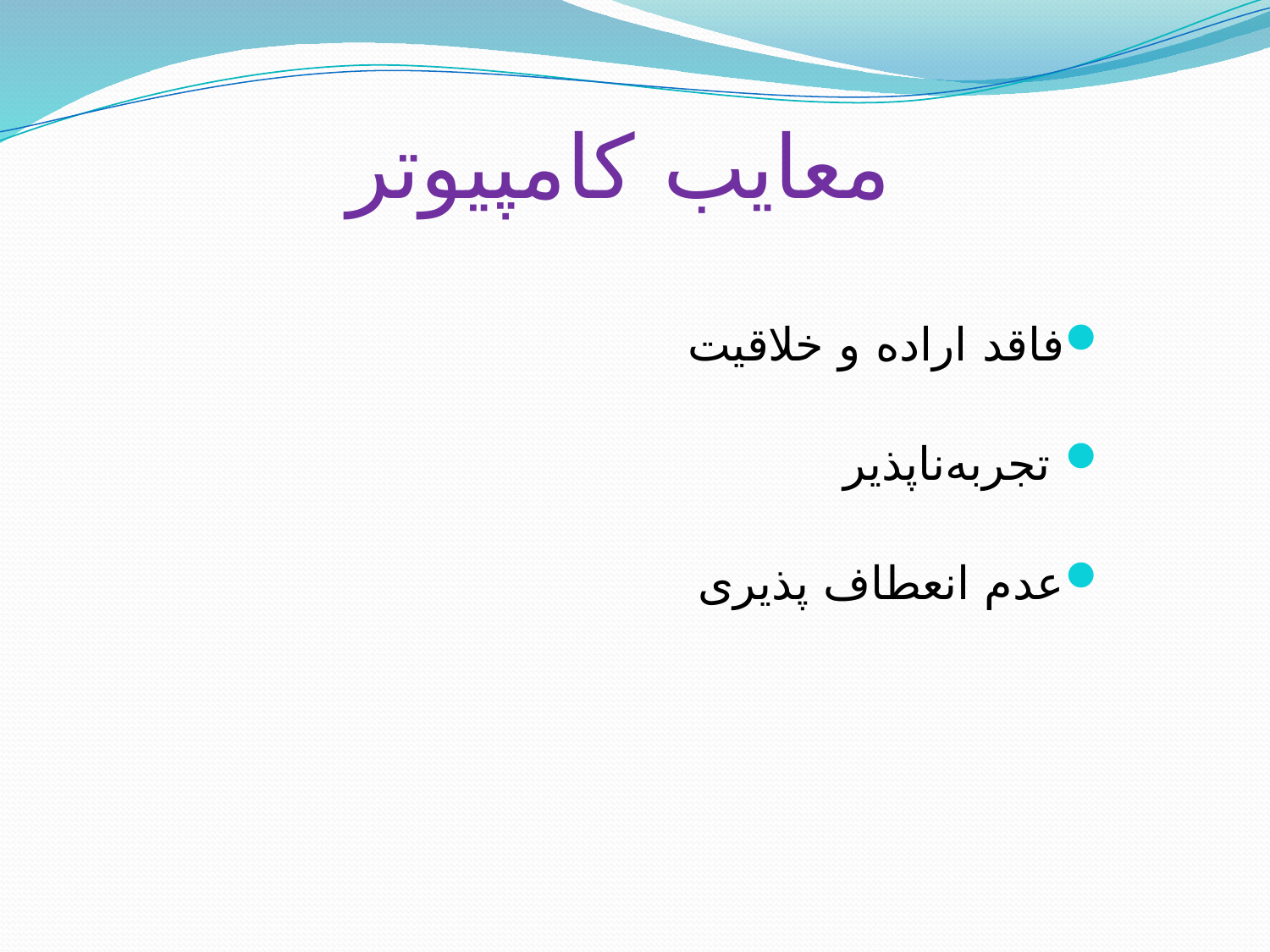

# معایب کامپیوتر
فاقد اراده و خلاقیت
 تجربه‌ناپذیر
عدم انعطاف پذیری